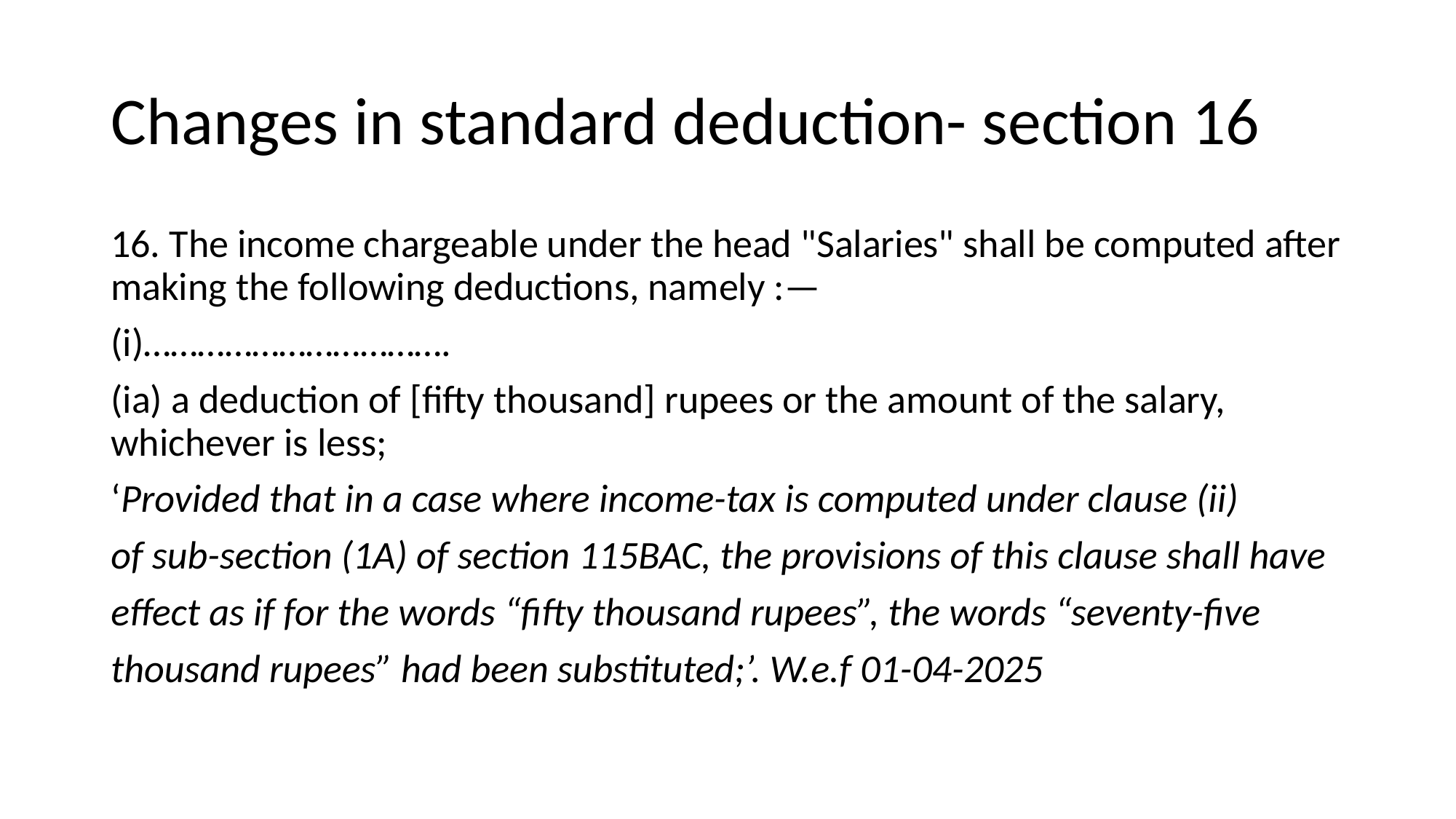

# Changes in standard deduction- section 16
16. The income chargeable under the head "Salaries" shall be computed after making the following deductions, namely :—
(i)…………………………….
(ia) a deduction of [fifty thousand] rupees or the amount of the salary, whichever is less;
‘Provided that in a case where income-tax is computed under clause (ii)
of sub-section (1A) of section 115BAC, the provisions of this clause shall have
effect as if for the words “fifty thousand rupees”, the words “seventy-five
thousand rupees” had been substituted;’. W.e.f 01-04-2025